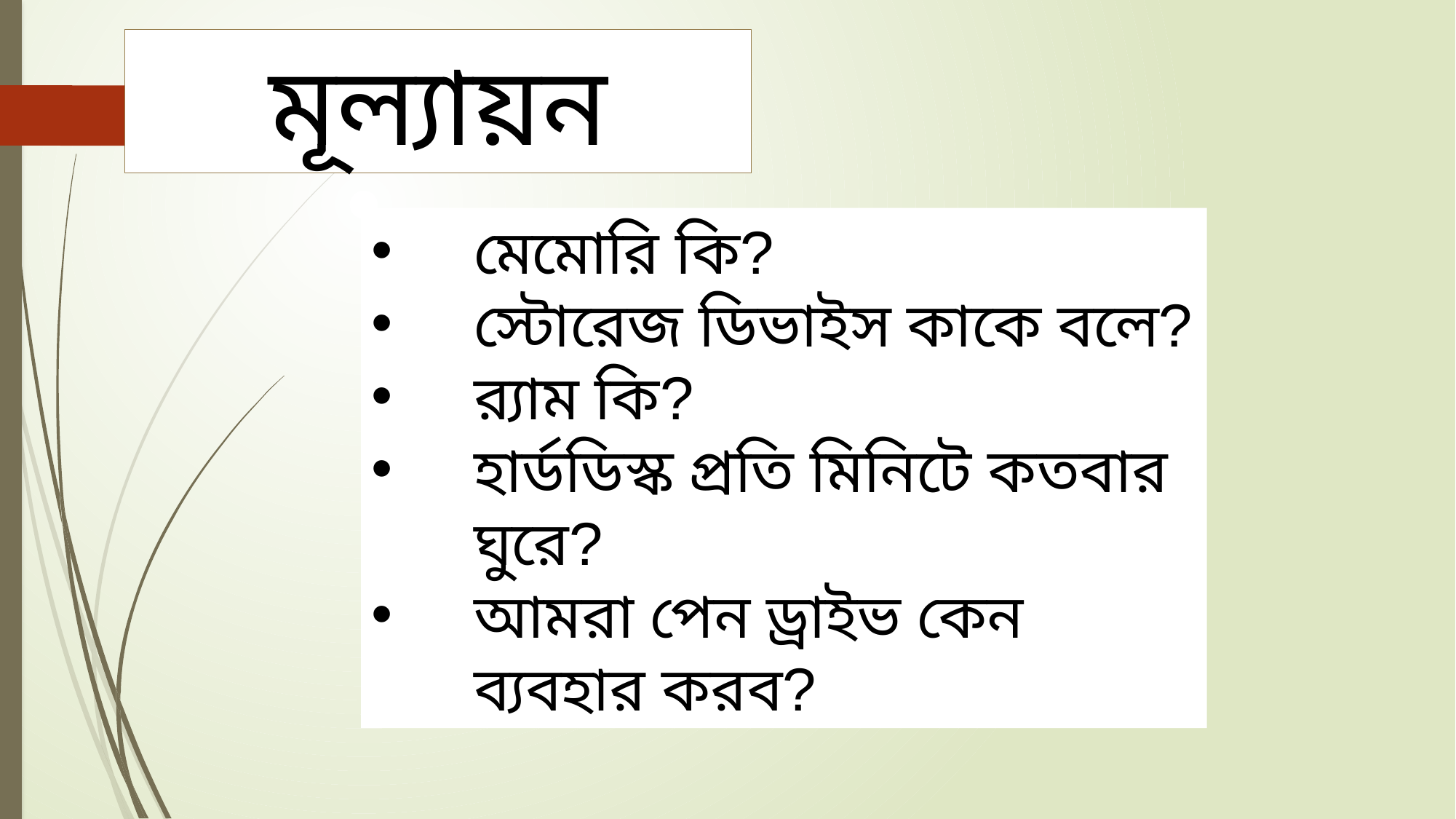

মূল্যায়ন
মেমোরি কি?
স্টোরেজ ডিভাইস কাকে বলে?
র‍্যাম কি?
হার্ডডিস্ক প্রতি মিনিটে কতবার ঘুরে?
আমরা পেন ড্রাইভ কেন ব্যবহার করব?